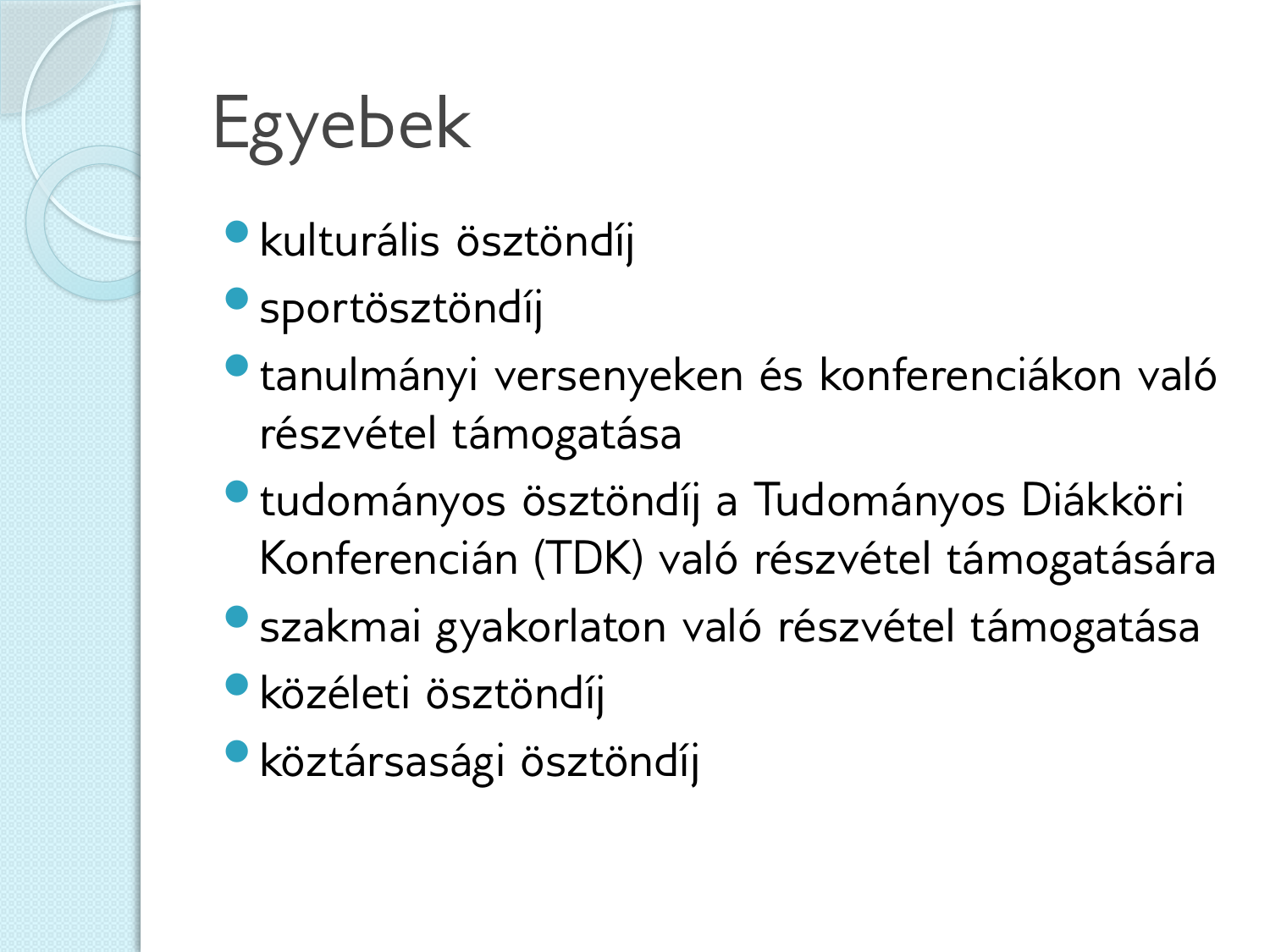

# Egyebek
kulturális ösztöndíj
sportösztöndíj
tanulmányi versenyeken és konferenciákon való részvétel támogatása
tudományos ösztöndíj a Tudományos Diákköri Konferencián (TDK) való részvétel támogatására
szakmai gyakorlaton való részvétel támogatása
közéleti ösztöndíj
köztársasági ösztöndíj